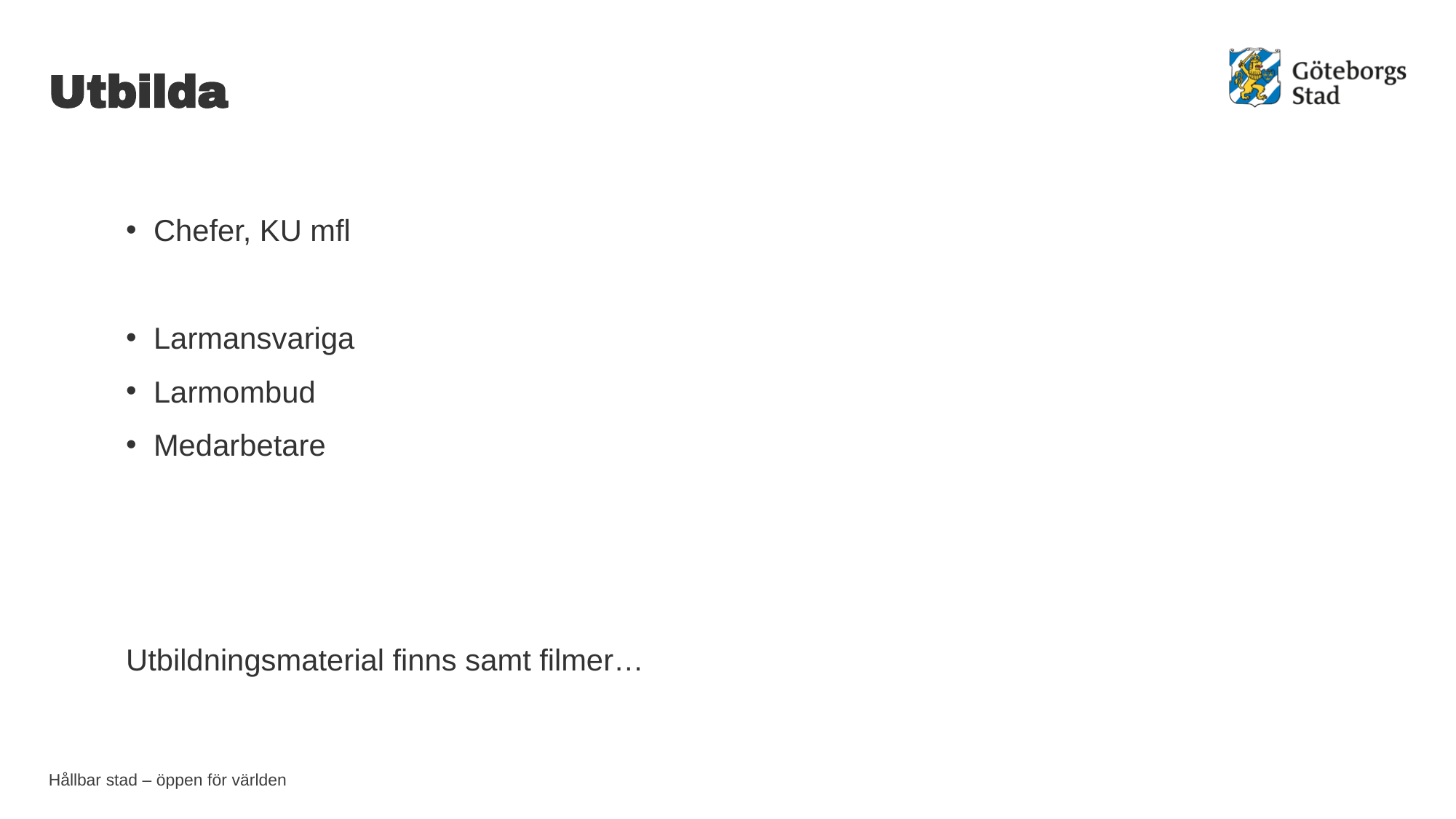

# Utbilda
Chefer, KU mfl

Larmansvariga
Larmombud
Medarbetare

Utbildningsmaterial finns samt filmer…